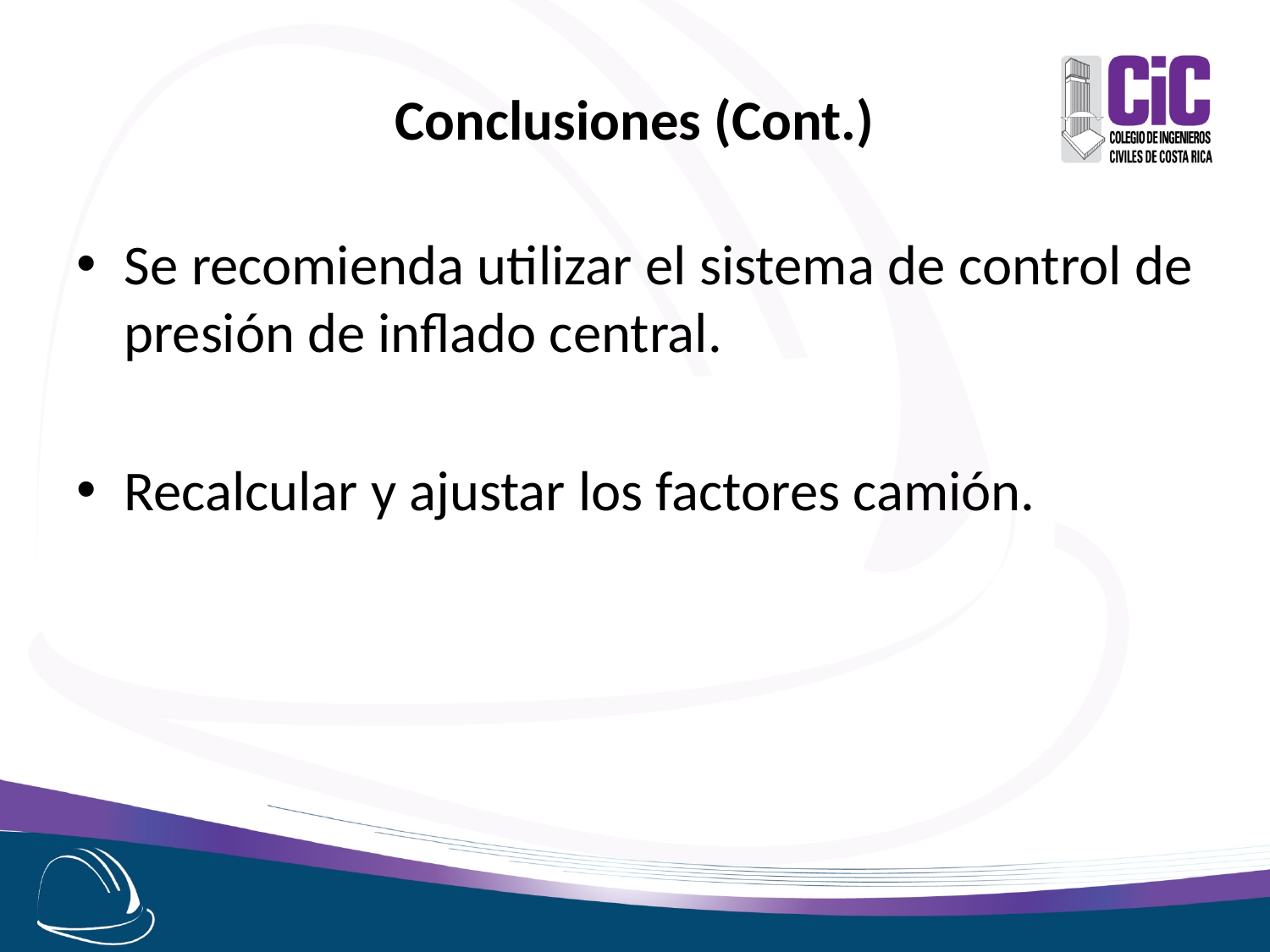

# Conclusiones (Cont.)
Se recomienda utilizar el sistema de control de presión de inflado central.

Recalcular y ajustar los factores camión.